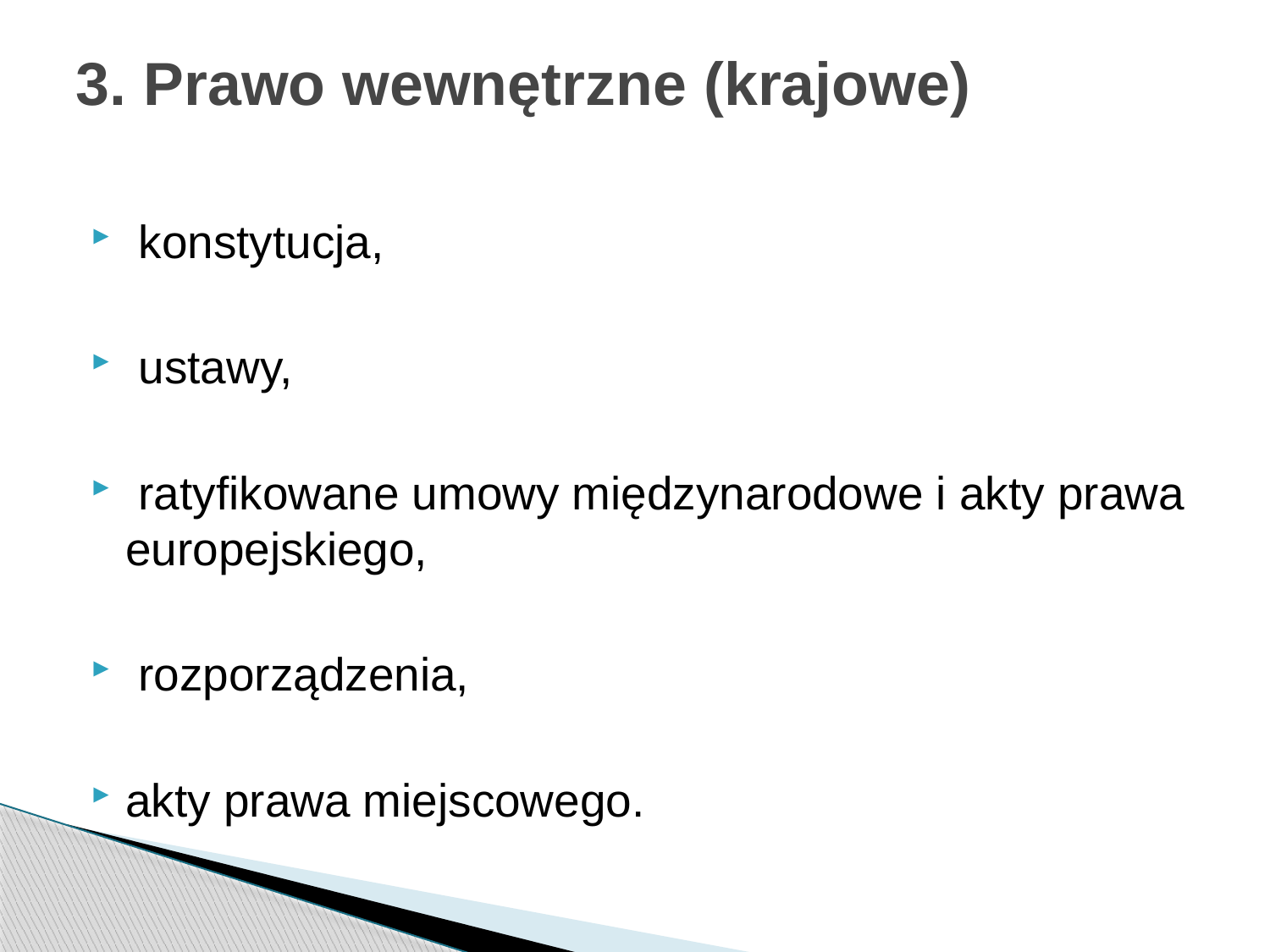

# 3. Prawo wewnętrzne (krajowe)
 konstytucja,

 ustawy,

 ratyfikowane umowy międzynarodowe i akty prawa europejskiego,

 rozporządzenia,

akty prawa miejscowego.